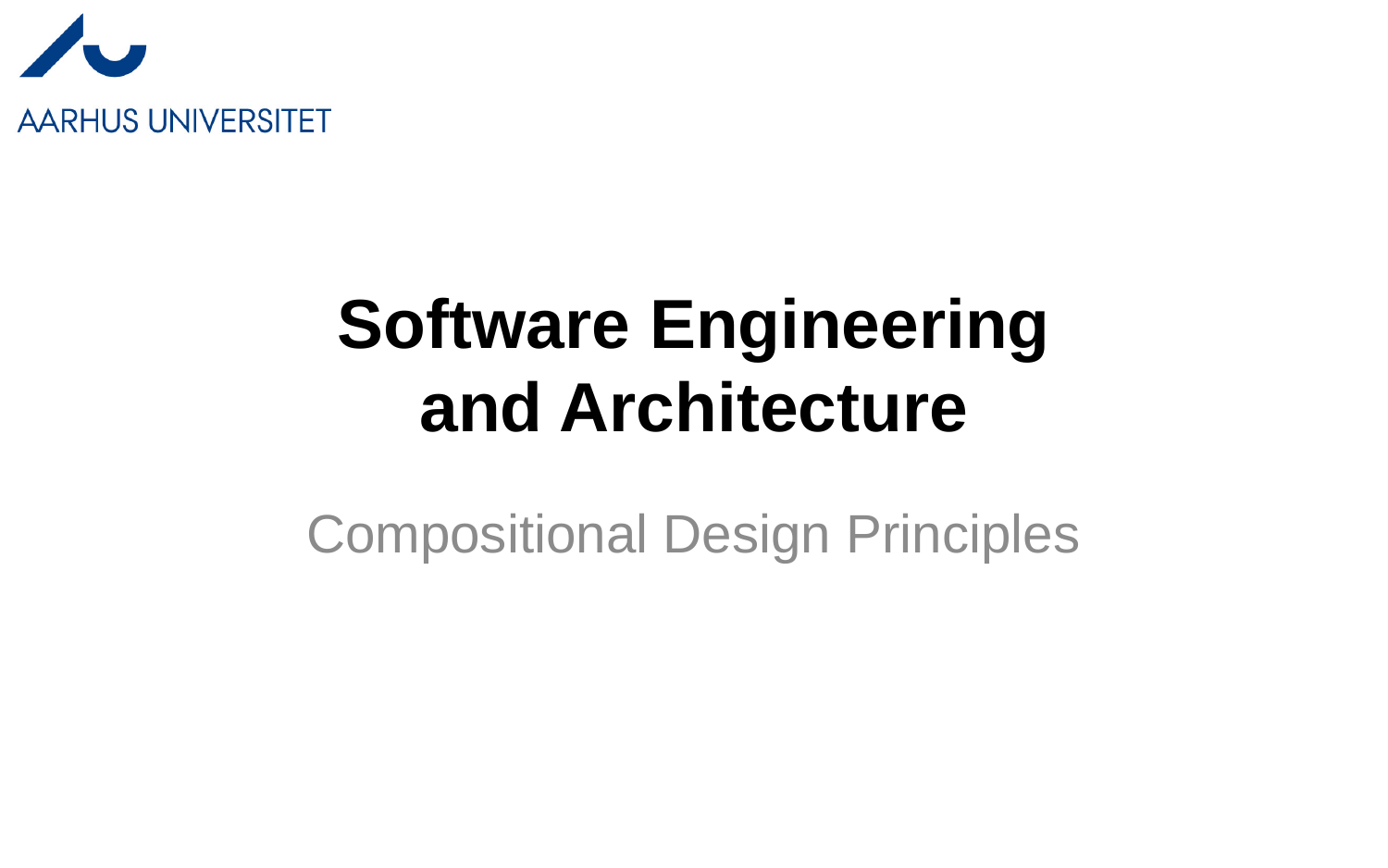

# Software Engineering and Architecture
Compositional Design Principles